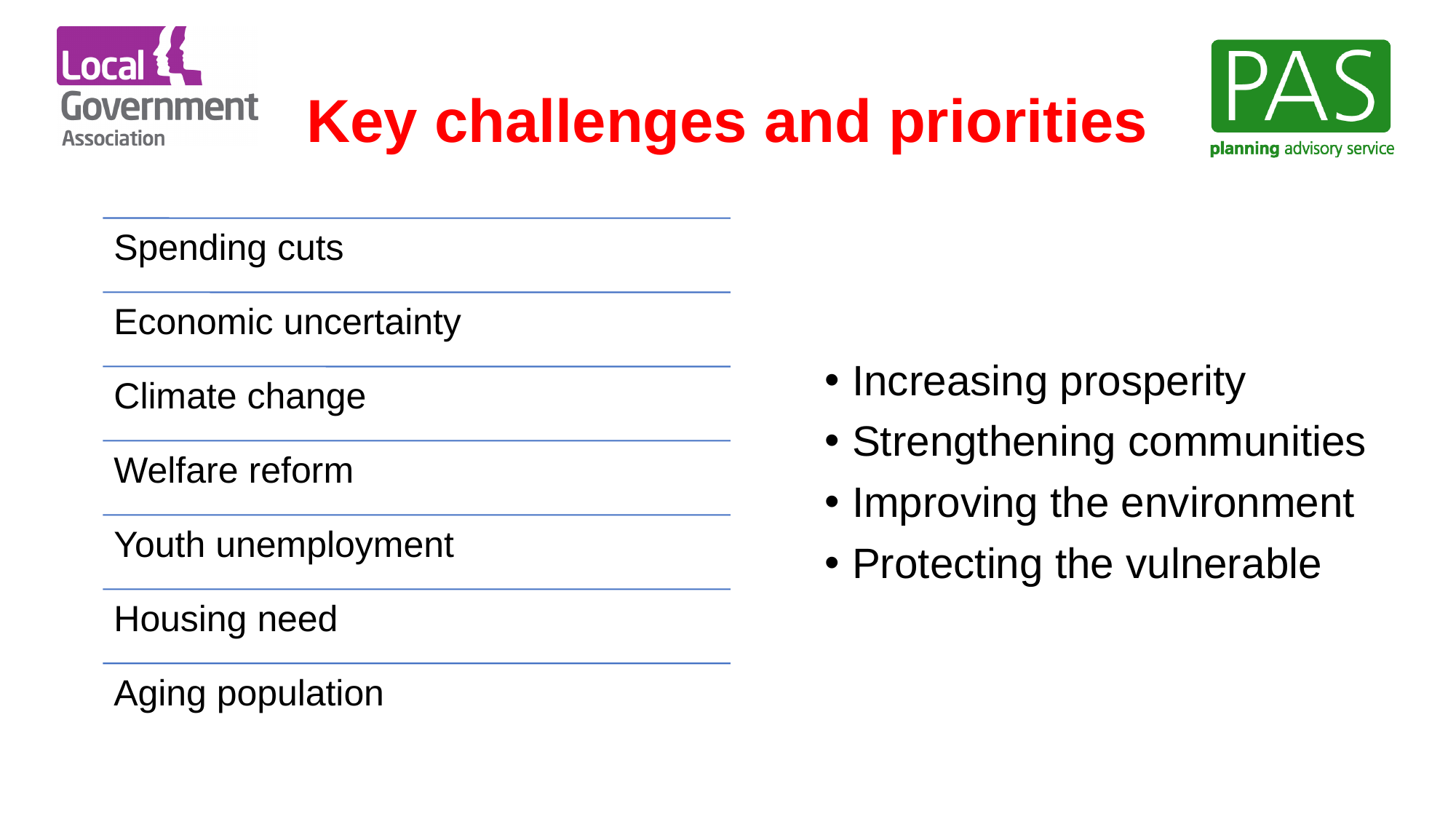

# Key challenges and priorities
Spending cuts
Economic uncertainty
Climate change
Welfare reform
Youth unemployment
Housing need
Aging population
Increasing prosperity
Strengthening communities
Improving the environment
Protecting the vulnerable